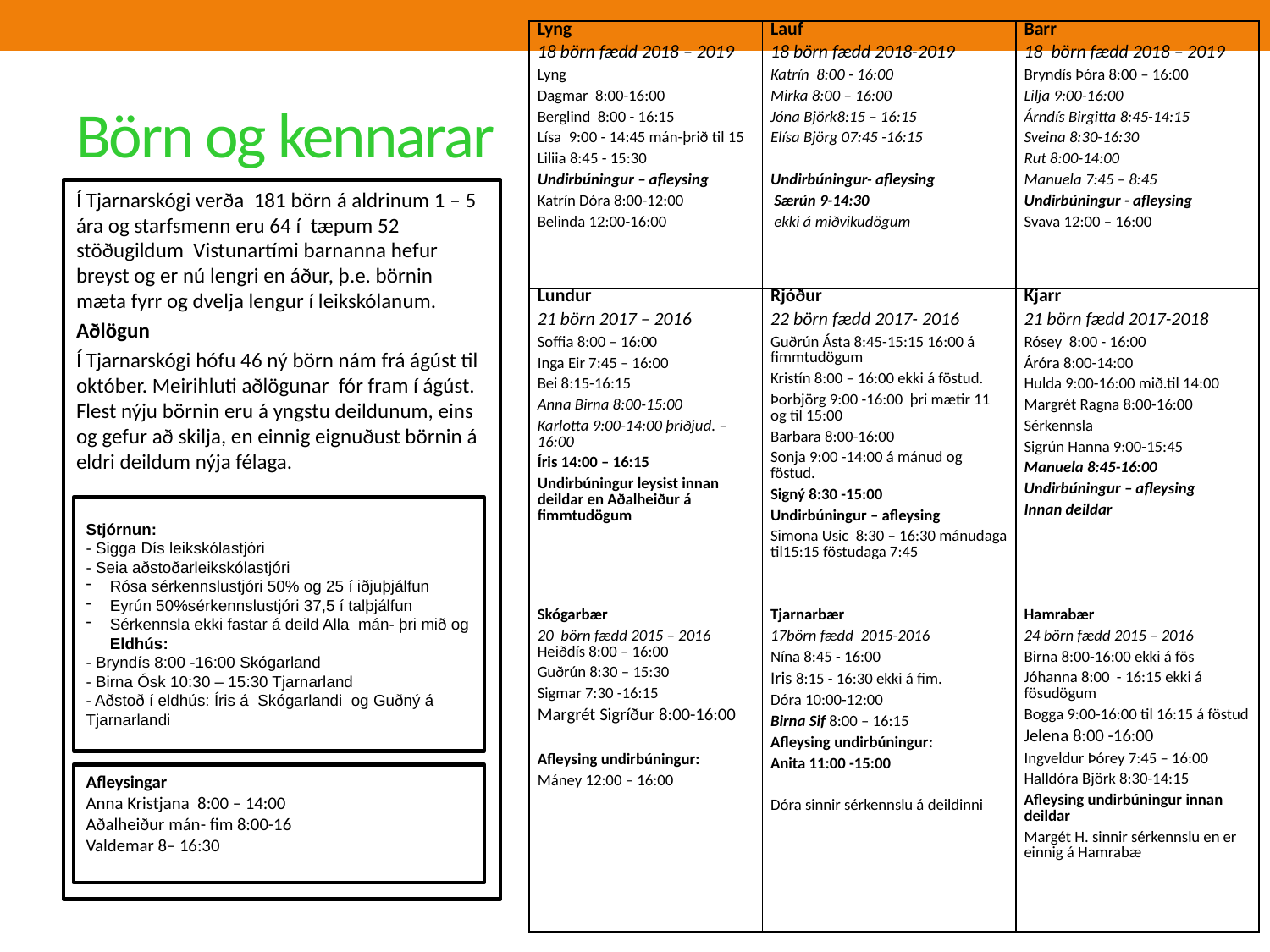

| Lyng 18 börn fædd 2018 – 2019 Lyng Dagmar 8:00-16:00 Berglind 8:00 - 16:15 Lísa 9:00 - 14:45 mán-þrið til 15 Liliia 8:45 - 15:30 Undirbúningur – afleysing Katrín Dóra 8:00-12:00 Belinda 12:00-16:00 | Lauf 18 börn fædd 2018-2019 Katrín 8:00 - 16:00 Mirka 8:00 – 16:00 Jóna Björk8:15 – 16:15 Elísa Björg 07:45 -16:15 Undirbúningur- afleysing Særún 9-14:30 ekki á miðvikudögum | Barr 18 börn fædd 2018 – 2019 Bryndís Þóra 8:00 – 16:00 Lilja 9:00-16:00 Árndís Birgitta 8:45-14:15 Sveina 8:30-16:30 Rut 8:00-14:00 Manuela 7:45 – 8:45 Undirbúningur - afleysing  Svava 12:00 – 16:00 |
| --- | --- | --- |
| Lundur 21 börn 2017 – 2016 Soffia 8:00 – 16:00 Inga Eir 7:45 – 16:00 Bei 8:15-16:15 Anna Birna 8:00-15:00 Karlotta 9:00-14:00 þriðjud. – 16:00 Íris 14:00 – 16:15 Undirbúningur leysist innan deildar en Aðalheiður á fimmtudögum | Rjóður 22 börn fædd 2017- 2016 Guðrún Ásta 8:45-15:15 16:00 á fimmtudögum Kristín 8:00 – 16:00 ekki á föstud. Þorbjörg 9:00 -16:00 þri mætir 11 og til 15:00 Barbara 8:00-16:00 Sonja 9:00 -14:00 á mánud og föstud. Signý 8:30 -15:00 Undirbúningur – afleysing Simona Usic 8:30 – 16:30 mánudaga til15:15 föstudaga 7:45 | Kjarr 21 börn fædd 2017-2018 Rósey 8:00 - 16:00 Áróra 8:00-14:00 Hulda 9:00-16:00 mið.til 14:00 Margrét Ragna 8:00-16:00 Sérkennsla Sigrún Hanna 9:00-15:45 Manuela 8:45-16:00 Undirbúningur – afleysing Innan deildar |
| Skógarbær 20 börn fædd 2015 – 2016 Heiðdís 8:00 – 16:00 Guðrún 8:30 – 15:30 Sigmar 7:30 -16:15 Margrét Sigríður 8:00-16:00 Afleysing undirbúningur: Máney 12:00 – 16:00 | Tjarnarbær 17börn fædd 2015-2016 Nína 8:45 - 16:00 Iris 8:15 - 16:30 ekki á fim. Dóra 10:00-12:00 Birna Sif 8:00 – 16:15 Afleysing undirbúningur: Anita 11:00 -15:00 Dóra sinnir sérkennslu á deildinni | Hamrabær 24 börn fædd 2015 – 2016 Birna 8:00-16:00 ekki á fös Jóhanna 8:00 - 16:15 ekki á fösudögum Bogga 9:00-16:00 til 16:15 á föstud Jelena 8:00 -16:00 Ingveldur Þórey 7:45 – 16:00 Halldóra Björk 8:30-14:15 Afleysing undirbúningur innan deildar Margét H. sinnir sérkennslu en er einnig á Hamrabæ |
# Börn og kennarar
Í Tjarnarskógi verða  181 börn á aldrinum 1 – 5 ára og starfsmenn eru 64 í  tæpum 52 stöðugildum  Vistunartími barnanna hefur breyst og er nú lengri en áður, þ.e. börnin mæta fyrr og dvelja lengur í leikskólanum.
Aðlögun
Í Tjarnarskógi hófu 46 ný börn nám frá ágúst til október. Meirihluti aðlögunar  fór fram í ágúst. Flest nýju börnin eru á yngstu deildunum, eins og gefur að skilja, en einnig eignuðust börnin á eldri deildum nýja félaga.
Stjórnun:
- Sigga Dís leikskólastjóri
- Seia aðstoðarleikskólastjóri
Rósa sérkennslustjóri 50% og 25 í iðjuþjálfun
Eyrún 50%sérkennslustjóri 37,5 í talþjálfun
Sérkennsla ekki fastar á deild Alla  mán- þri mið og Eldhús:
- Bryndís 8:00 -16:00 Skógarland
- Birna Ósk 10:30 – 15:30 Tjarnarland
- Aðstoð í eldhús: Íris á  Skógarlandi  og Guðný á Tjarnarlandi
Afleysingar
Anna Kristjana  8:00 – 14:00
Aðalheiður mán- fim 8:00-16
Valdemar 8– 16:30